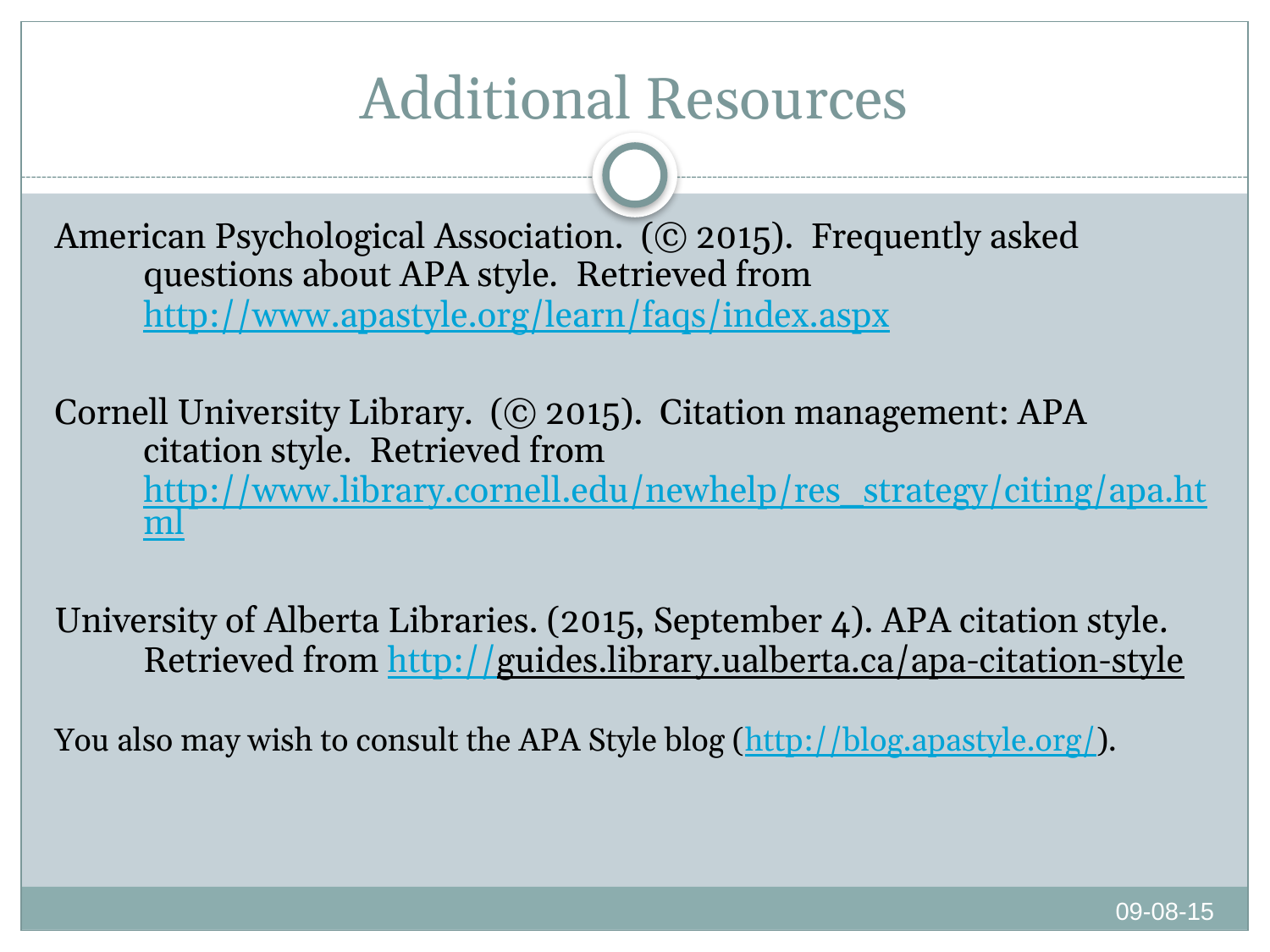

# Additional Resources
American Psychological Association.  (© 2015).  Frequently asked questions about APA style.  Retrieved from http://www.apastyle.org/learn/faqs/index.aspx

Cornell University Library.  (© 2015).  Citation management: APA citation style.  Retrieved from http://www.library.cornell.edu/newhelp/res_strategy/citing/apa.html

University of Alberta Libraries. (2015, September 4). APA citation style. Retrieved from http://guides.library.ualberta.ca/apa-citation-style
You also may wish to consult the APA Style blog (http://blog.apastyle.org/).

09-08-15